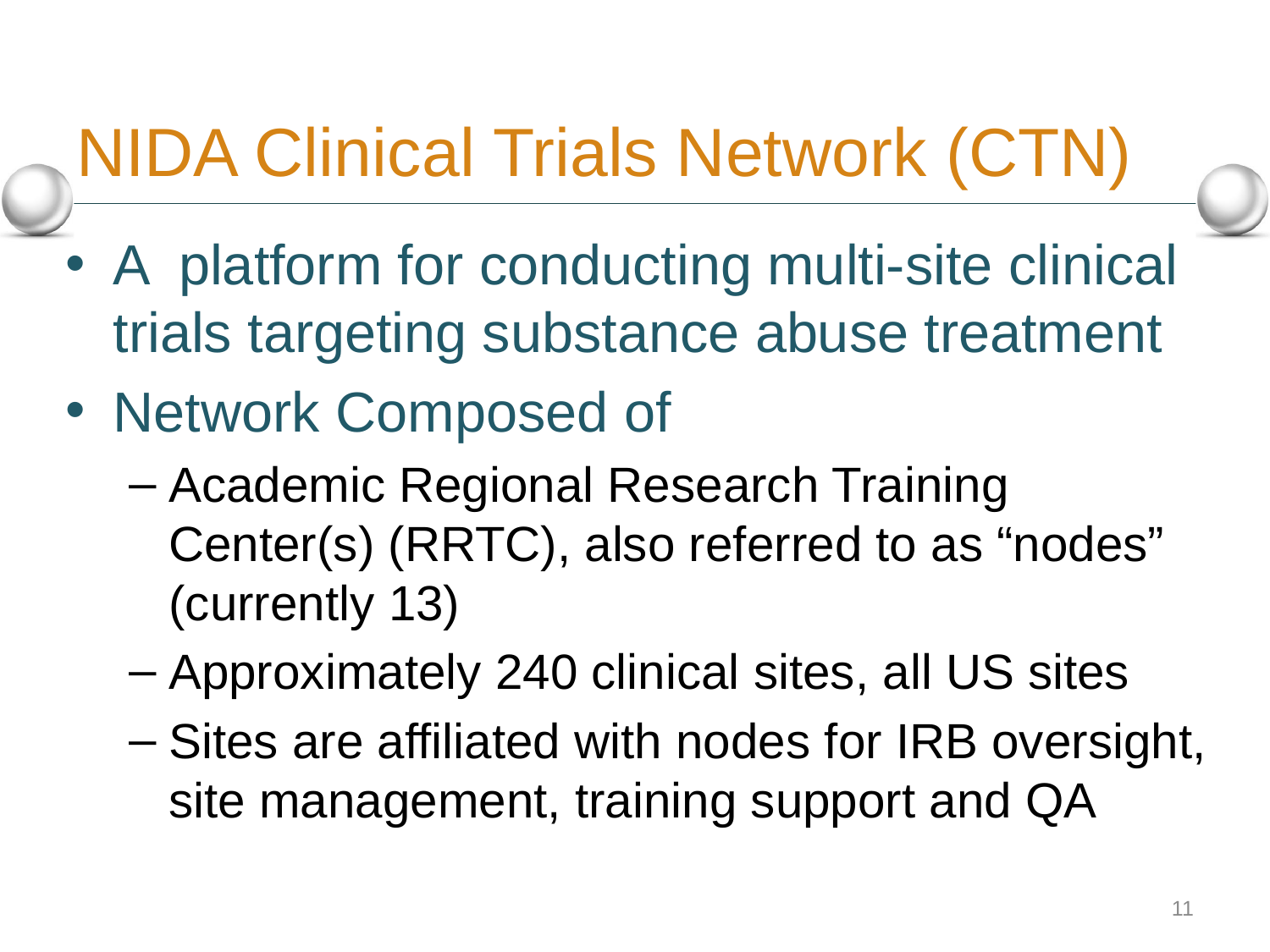

# NIDA Clinical Trials Network (CTN)
A  platform for conducting multi-site clinical trials targeting substance abuse treatment
Network Composed of
Academic Regional Research Training Center(s) (RRTC), also referred to as “nodes” (currently 13)
Approximately 240 clinical sites, all US sites
Sites are affiliated with nodes for IRB oversight, site management, training support and QA
11